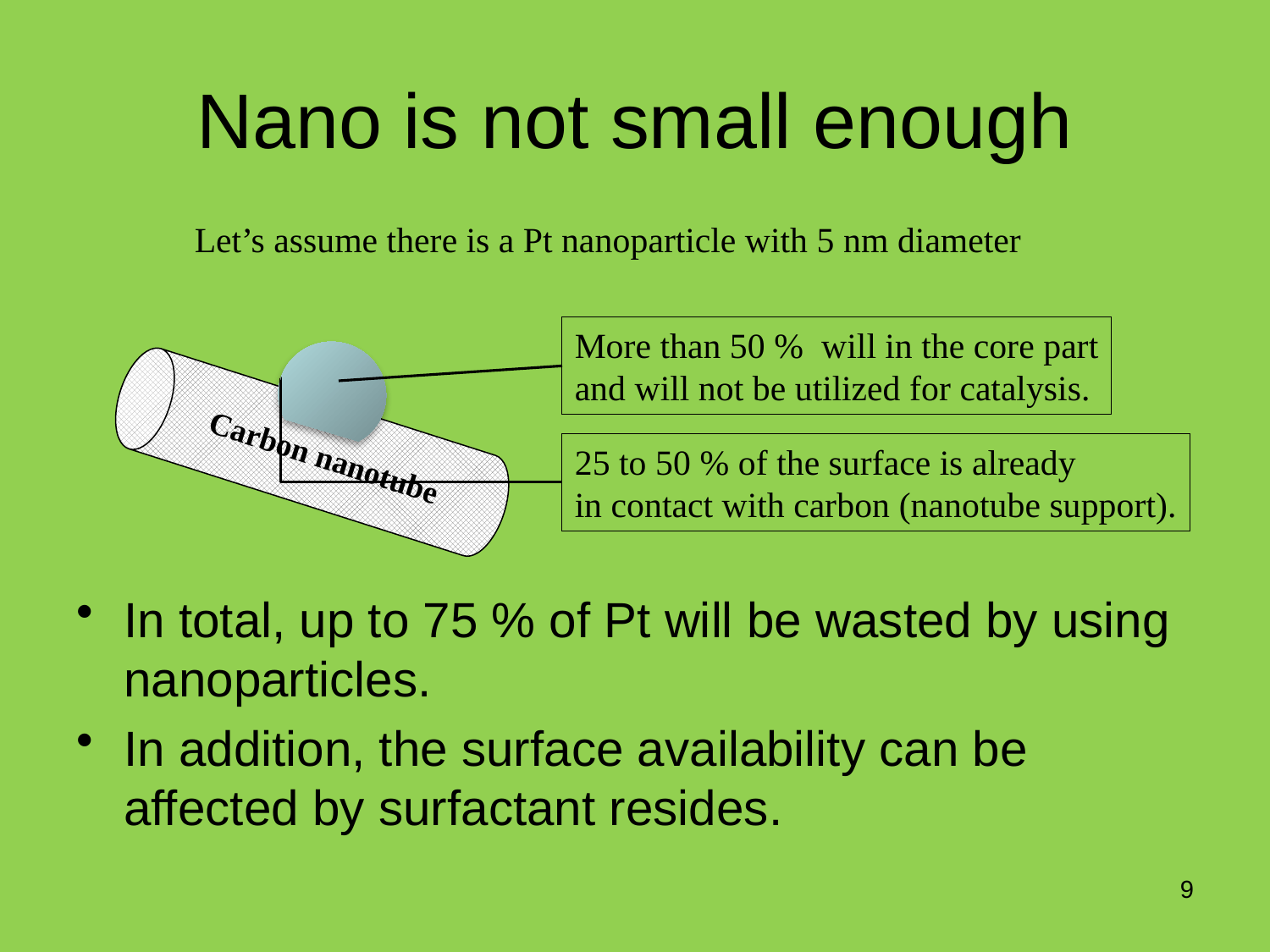

# Nano is not small enough
Let’s assume there is a Pt nanoparticle with 5 nm diameter
Carbon nanotube
More than 50 %  will in the core part
and will not be utilized for catalysis.

25 to 50 % of the surface is already
in contact with carbon (nanotube support).
In total, up to 75 % of Pt will be wasted by using nanoparticles.
In addition, the surface availability can be affected by surfactant resides.
9